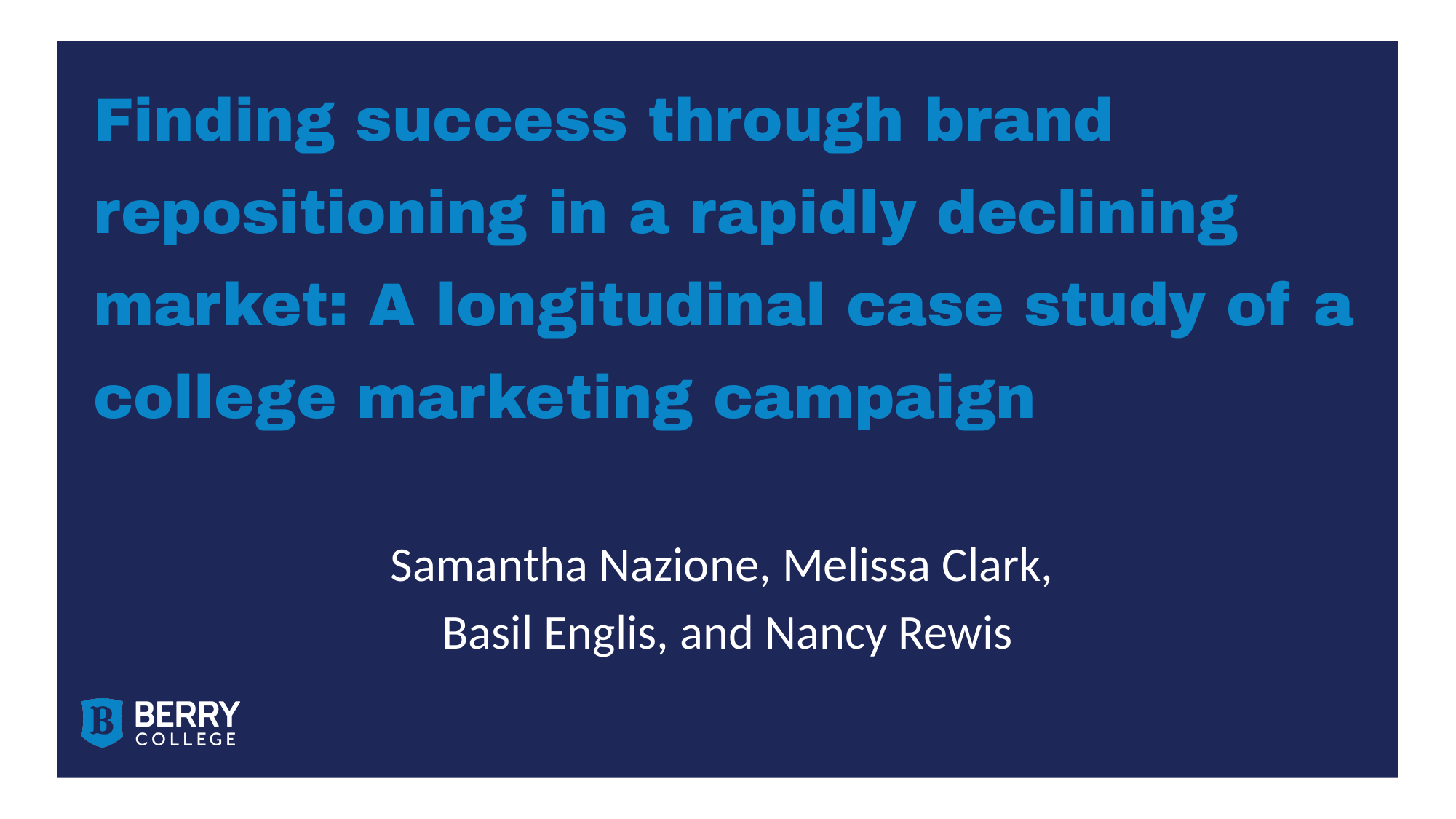

# Finding success through brand repositioning in a rapidly declining market: A longitudinal case study of a college marketing campaign

Samantha Nazione, Melissa Clark,
Basil Englis, and Nancy Rewis